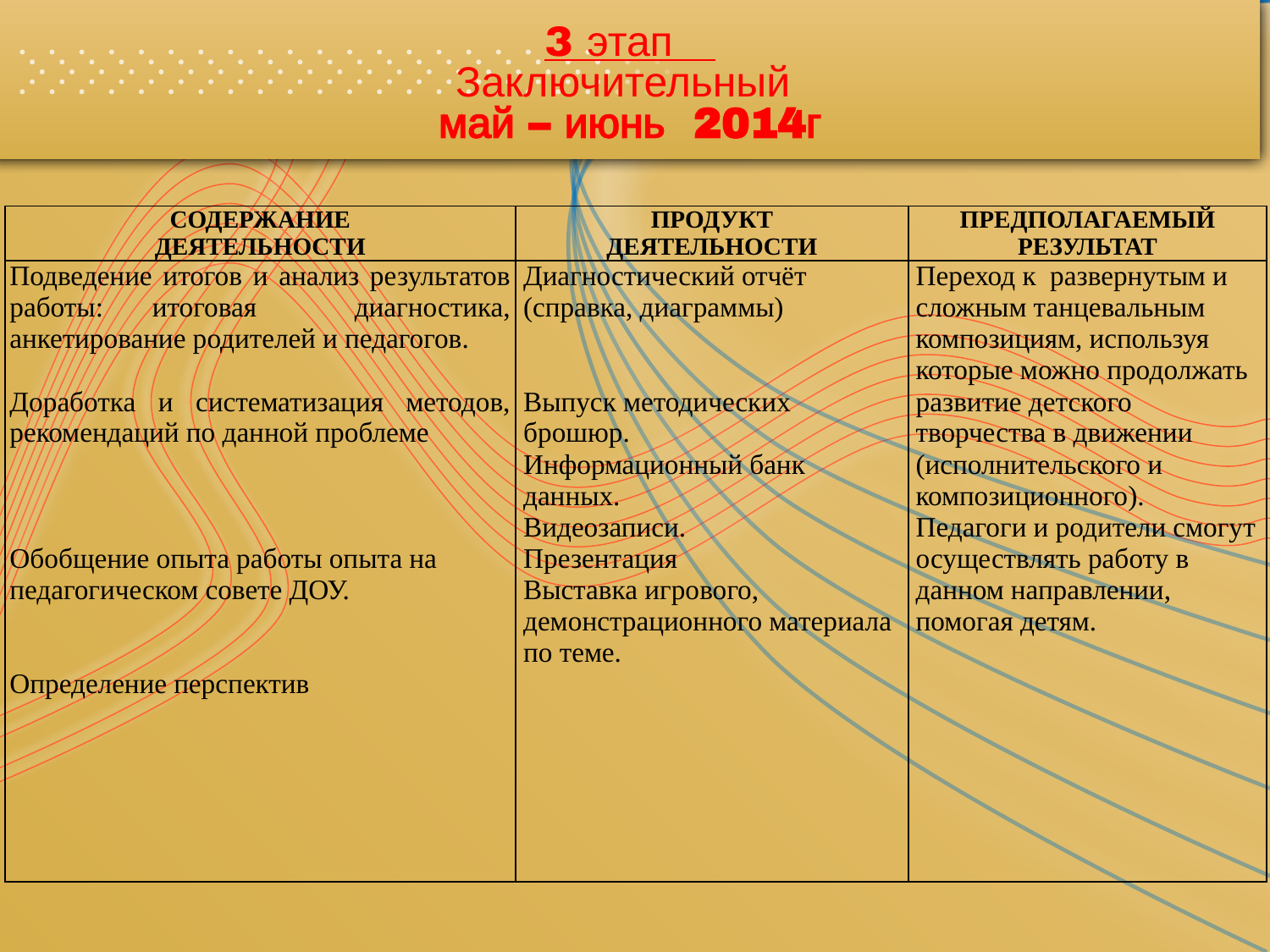

# 3 этап Заключительный май – июнь  2014г

| СОДЕРЖАНИЕ ДЕЯТЕЛЬНОСТИ | ПРОДУКТ ДЕЯТЕЛЬНОСТИ | ПРЕДПОЛАГАЕМЫЙ РЕЗУЛЬТАТ |
| --- | --- | --- |
| Подведение итогов и анализ результатов работы: итоговая диагностика, анкетирование родителей и педагогов. Доработка и систематизация методов, рекомендаций по данной проблеме Обобщение опыта работы опыта на педагогическом совете ДОУ. Определение перспектив | Диагностический отчёт (справка, диаграммы) Выпуск методических брошюр. Информационный банк данных. Видеозаписи. Презентация Выставка игрового, демонстрационного материала по теме. | Переход к  развернутым и сложным танцевальным композициям, используя которые можно продолжать развитие детского творчества в движении (исполнительского и композиционного). Педагоги и родители смогут осуществлять работу в данном направлении, помогая детям. |